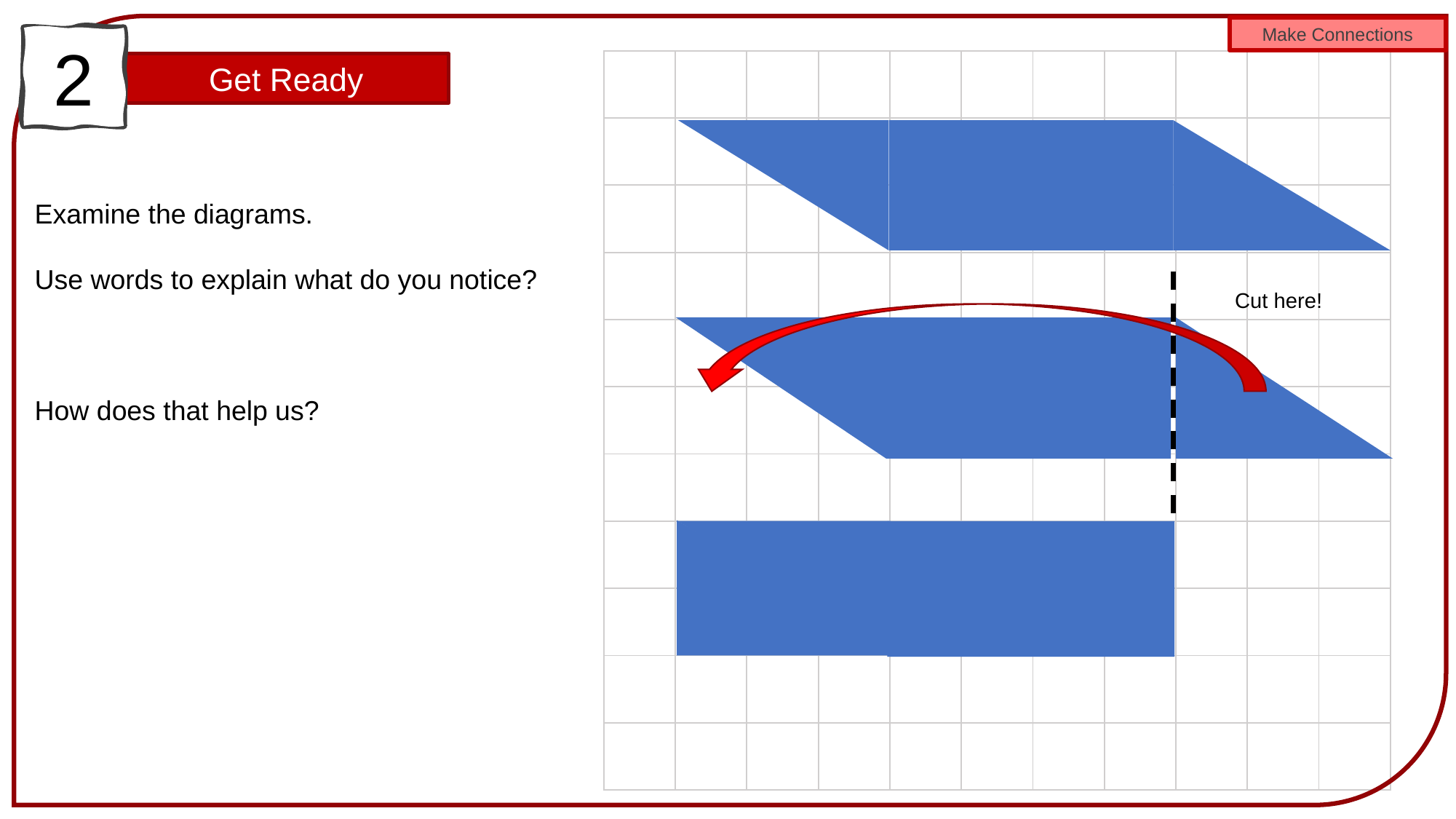

Make Connections
2
|  |  |  |  |  |  |  |  |  |  |  |
| --- | --- | --- | --- | --- | --- | --- | --- | --- | --- | --- |
|  |  |  |  |  |  |  |  |  |  |  |
|  |  |  |  |  |  |  |  |  |  |  |
|  |  |  |  |  |  |  |  |  |  |  |
|  |  |  |  |  |  |  |  |  |  |  |
|  |  |  |  |  |  |  |  |  |  |  |
|  |  |  |  |  |  |  |  |  |  |  |
|  |  |  |  |  |  |  |  |  |  |  |
|  |  |  |  |  |  |  |  |  |  |  |
|  |  |  |  |  |  |  |  |  |  |  |
|  |  |  |  |  |  |  |  |  |  |  |
Get Ready

Examine the diagrams.

Use words to explain what do you notice?

How does that help us?
Cut here!